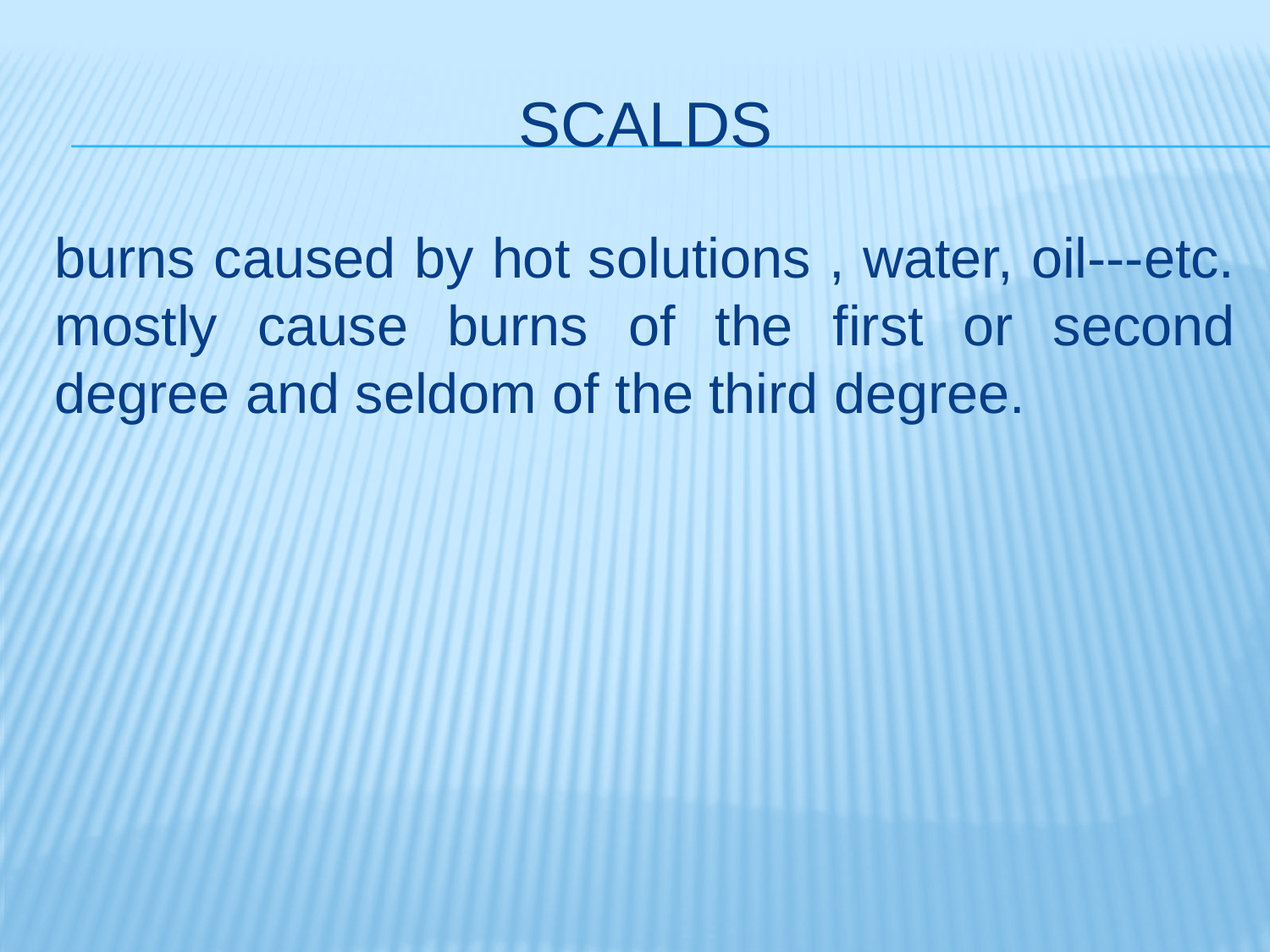

# Scalds
burns caused by hot solutions , water, oil---etc. mostly cause burns of the first or second degree and seldom of the third degree.